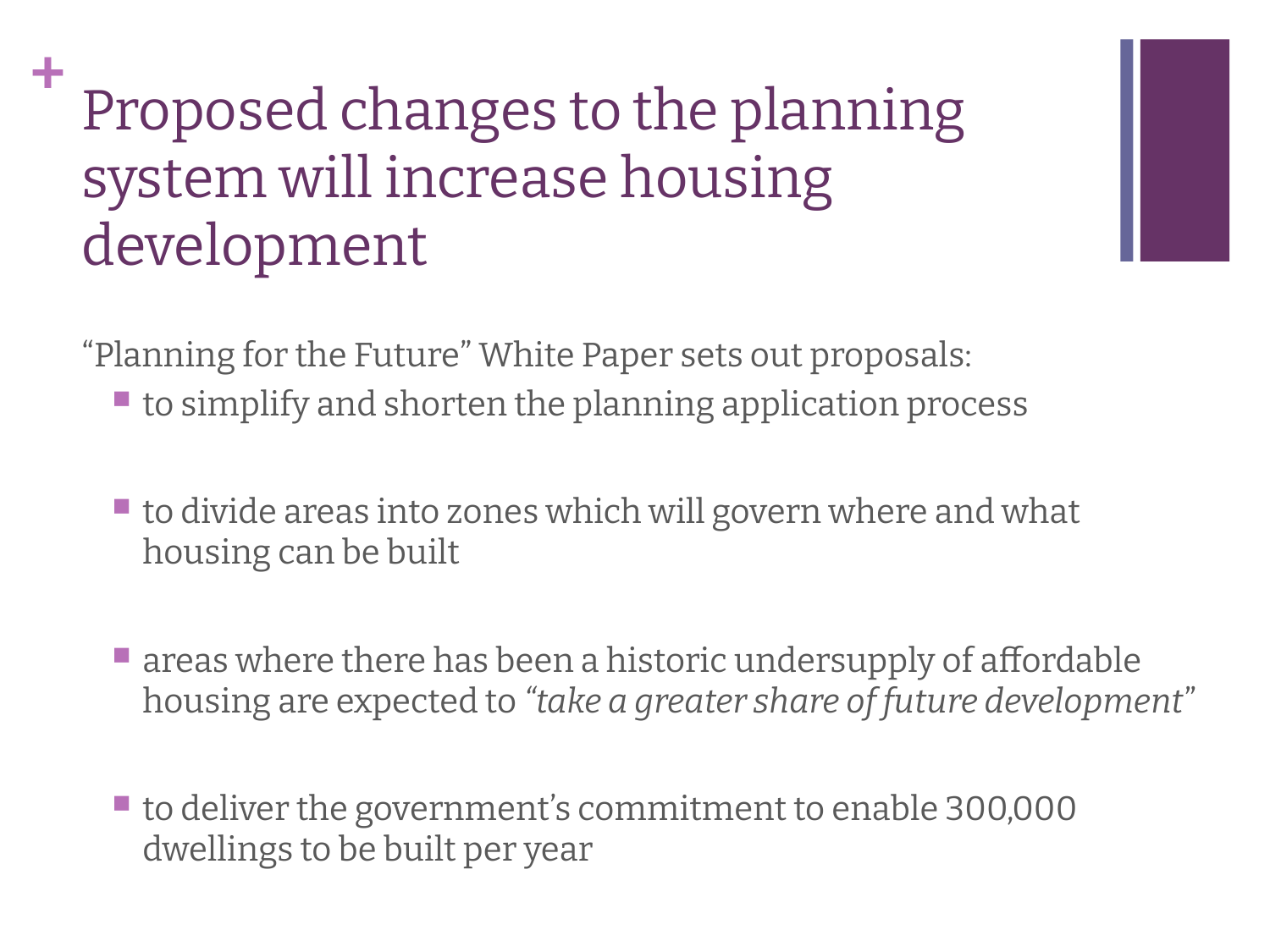

# Proposed changes to the planning system will increase housing development
“Planning for the Future” White Paper sets out proposals:
to simplify and shorten the planning application process

to divide areas into zones which will govern where and what housing can be built

areas where there has been a historic undersupply of affordable housing are expected to “take a greater share of future development”

to deliver the government’s commitment to enable 300,000 dwellings to be built per year